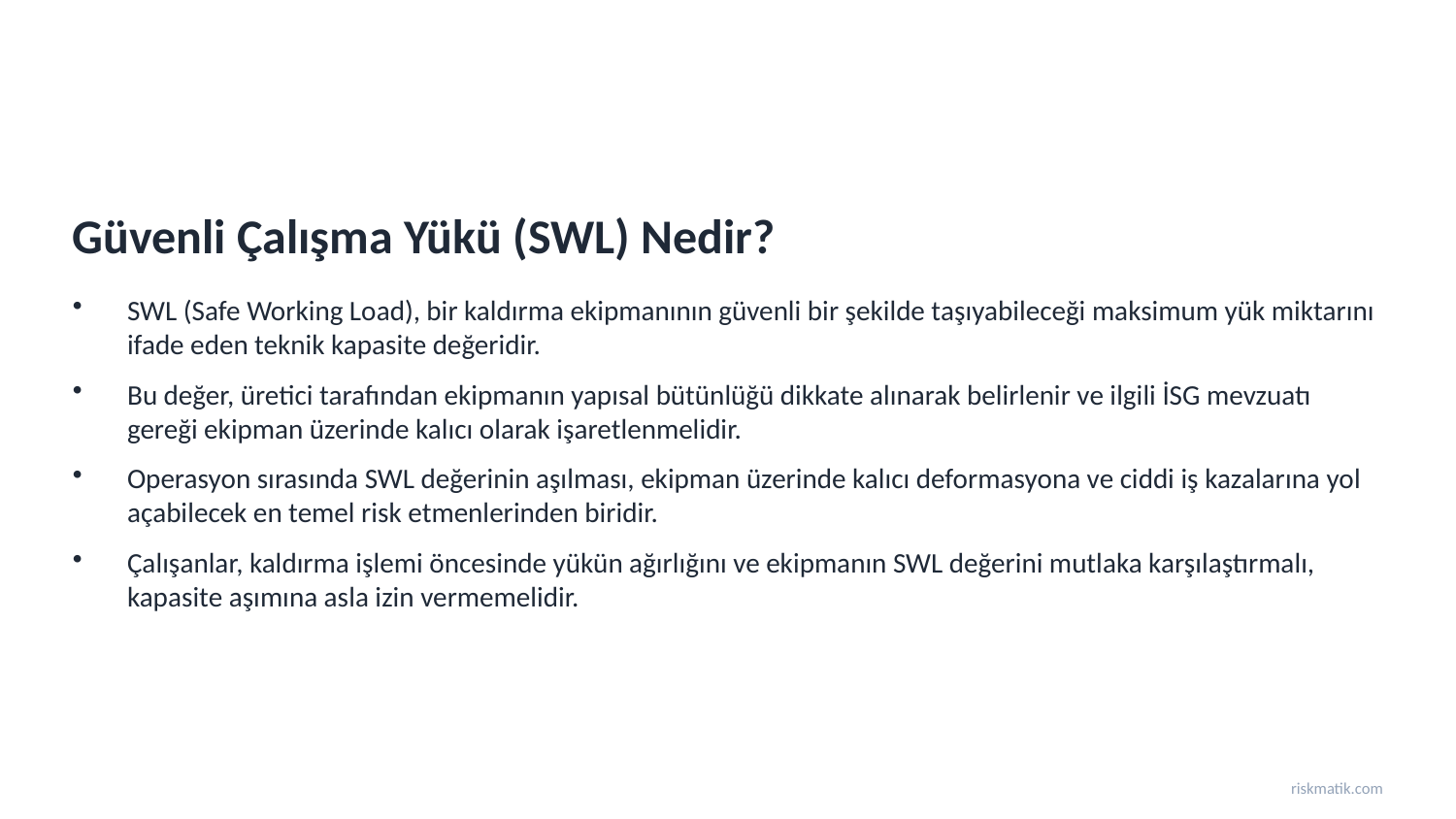

Güvenli Çalışma Yükü (SWL) Nedir?
SWL (Safe Working Load), bir kaldırma ekipmanının güvenli bir şekilde taşıyabileceği maksimum yük miktarını ifade eden teknik kapasite değeridir.
Bu değer, üretici tarafından ekipmanın yapısal bütünlüğü dikkate alınarak belirlenir ve ilgili İSG mevzuatı gereği ekipman üzerinde kalıcı olarak işaretlenmelidir.
Operasyon sırasında SWL değerinin aşılması, ekipman üzerinde kalıcı deformasyona ve ciddi iş kazalarına yol açabilecek en temel risk etmenlerinden biridir.
Çalışanlar, kaldırma işlemi öncesinde yükün ağırlığını ve ekipmanın SWL değerini mutlaka karşılaştırmalı, kapasite aşımına asla izin vermemelidir.
riskmatik.com